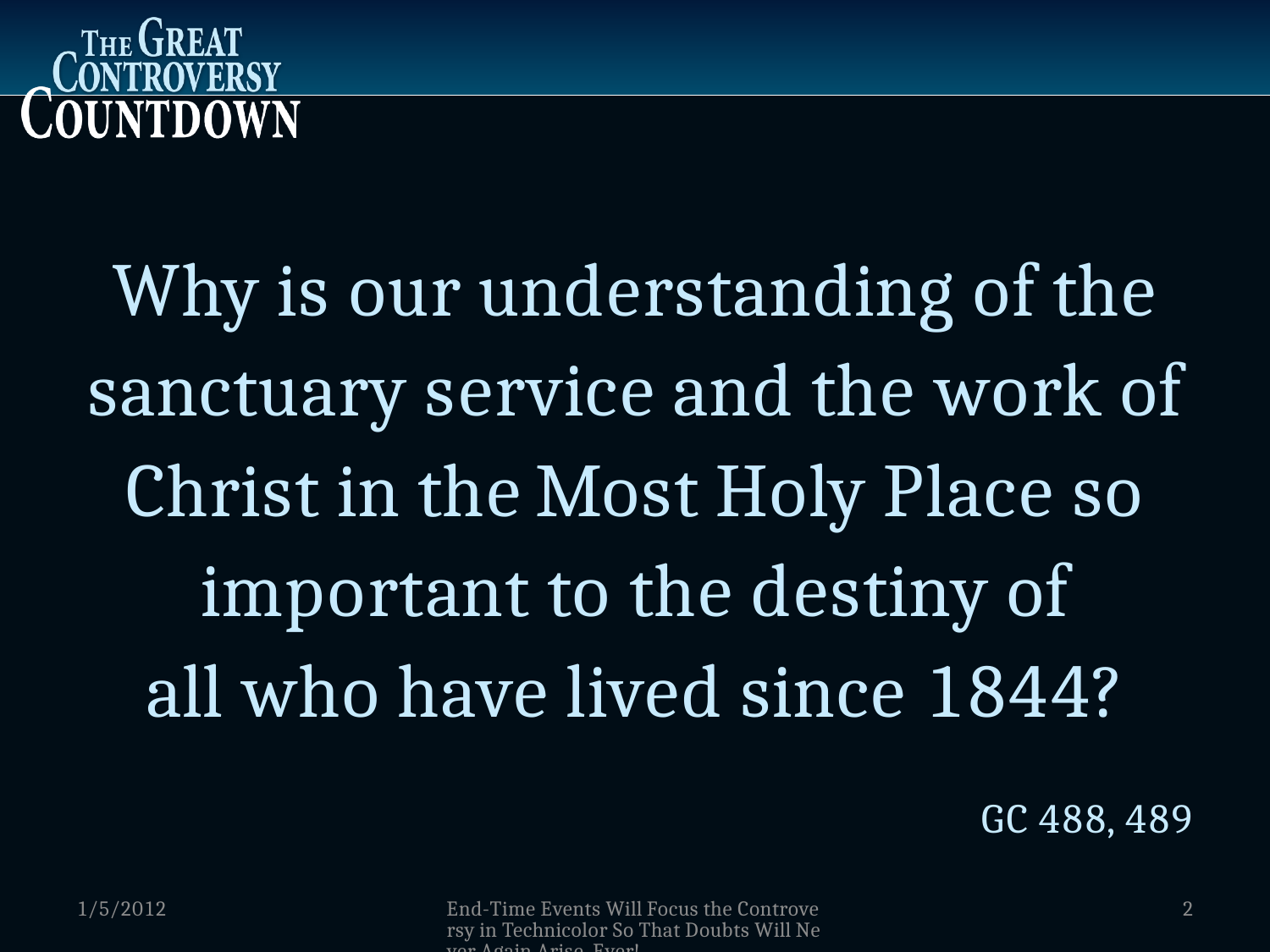

Why is our understanding of the sanctuary service and the work of Christ in the Most Holy Place so important to the destiny of
all who have lived since 1844?

GC 488, 489
1/5/2012
End-Time Events Will Focus the Controversy in Technicolor So That Doubts Will Never Again Arise, Ever!
2